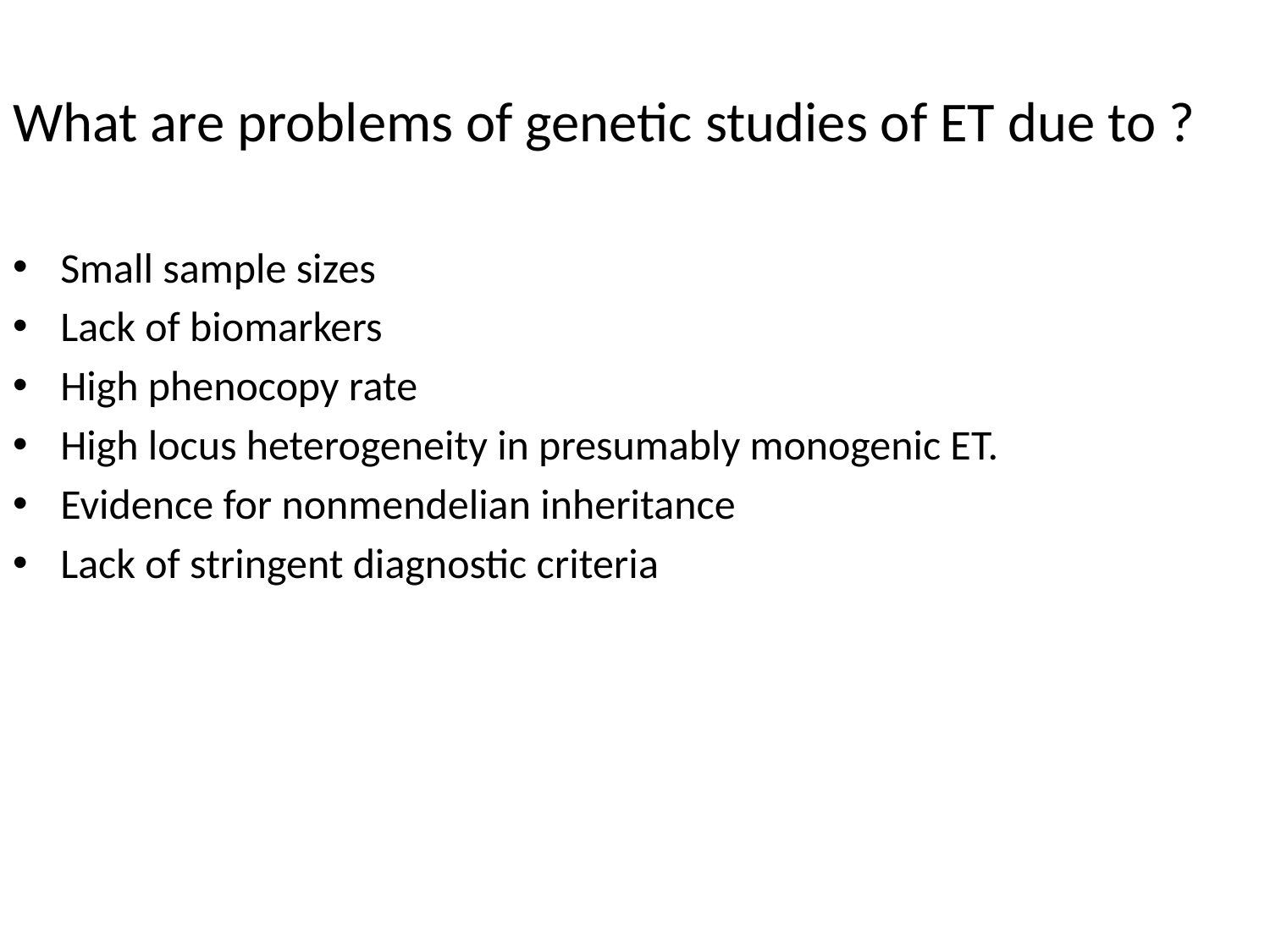

What are problems of genetic studies of ET due to ?

Small sample sizes
Lack of biomarkers
High phenocopy rate
High locus heterogeneity in presumably monogenic ET.
Evidence for nonmendelian inheritance
Lack of stringent diagnostic criteria